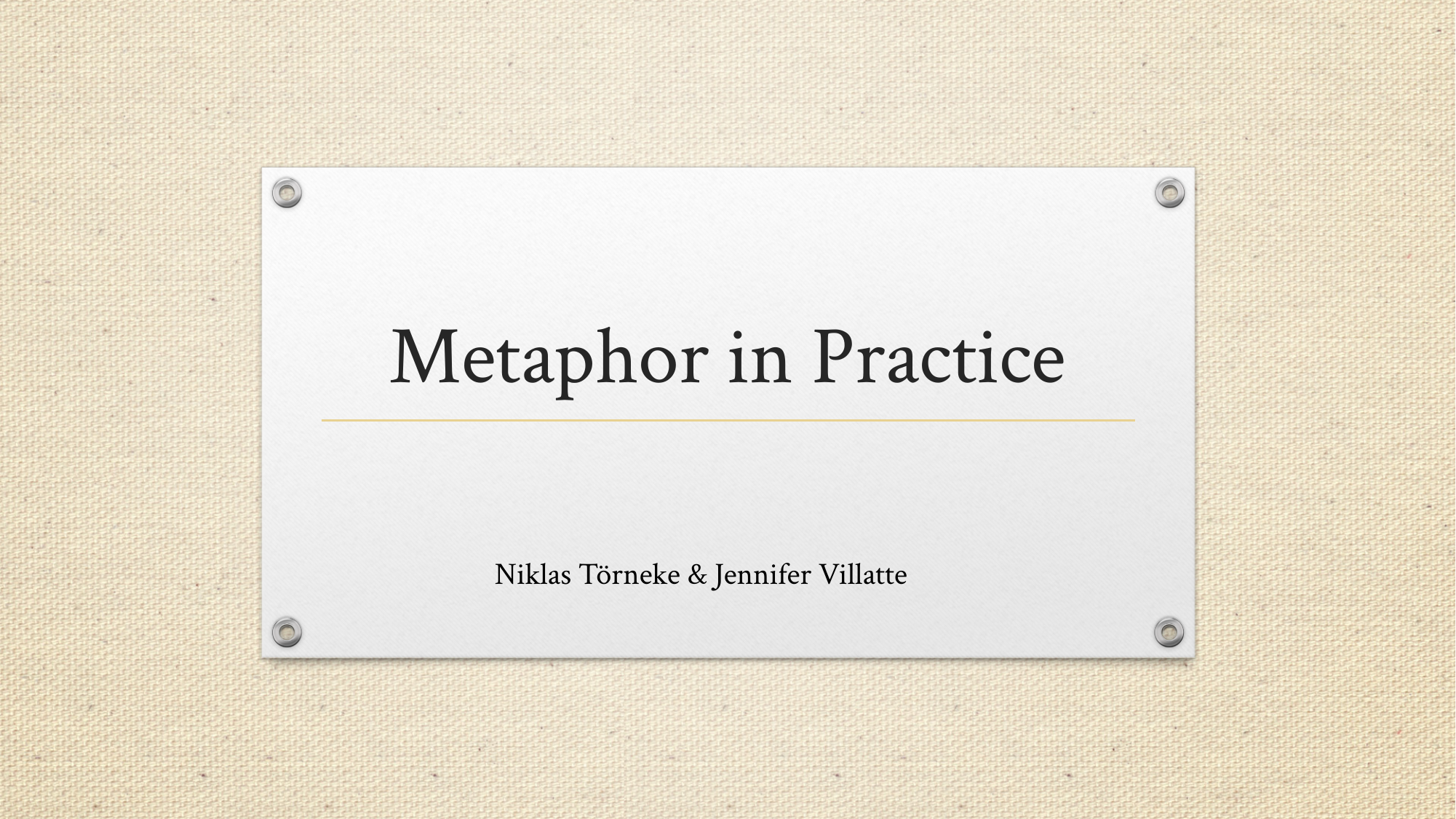

# Metaphor in Practice

Niklas Törneke & Jennifer Villatte